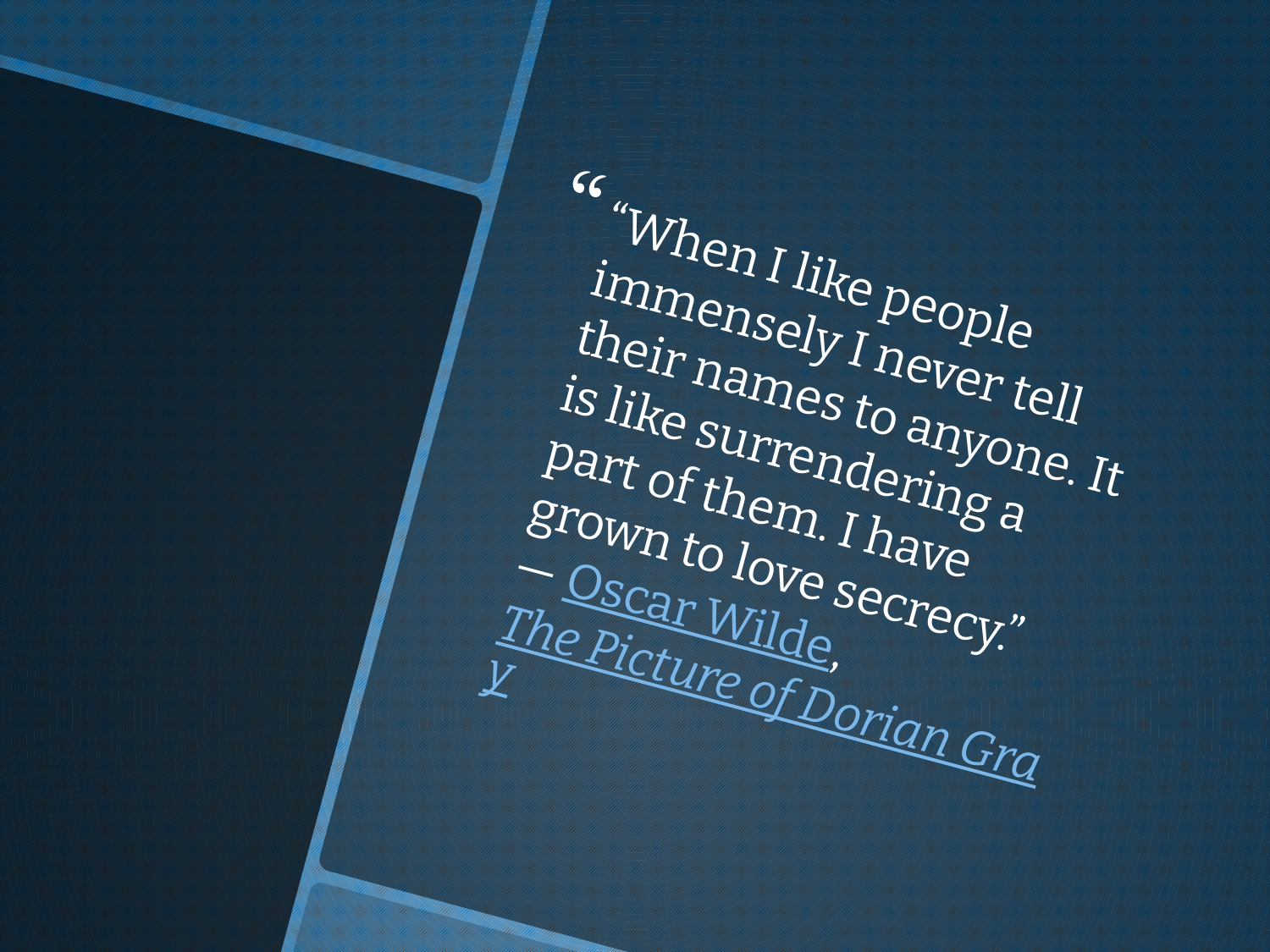

“When I like people immensely I never tell their names to anyone. It is like surrendering a part of them. I have grown to love secrecy.”
― Oscar Wilde, The Picture of Dorian Gray
#